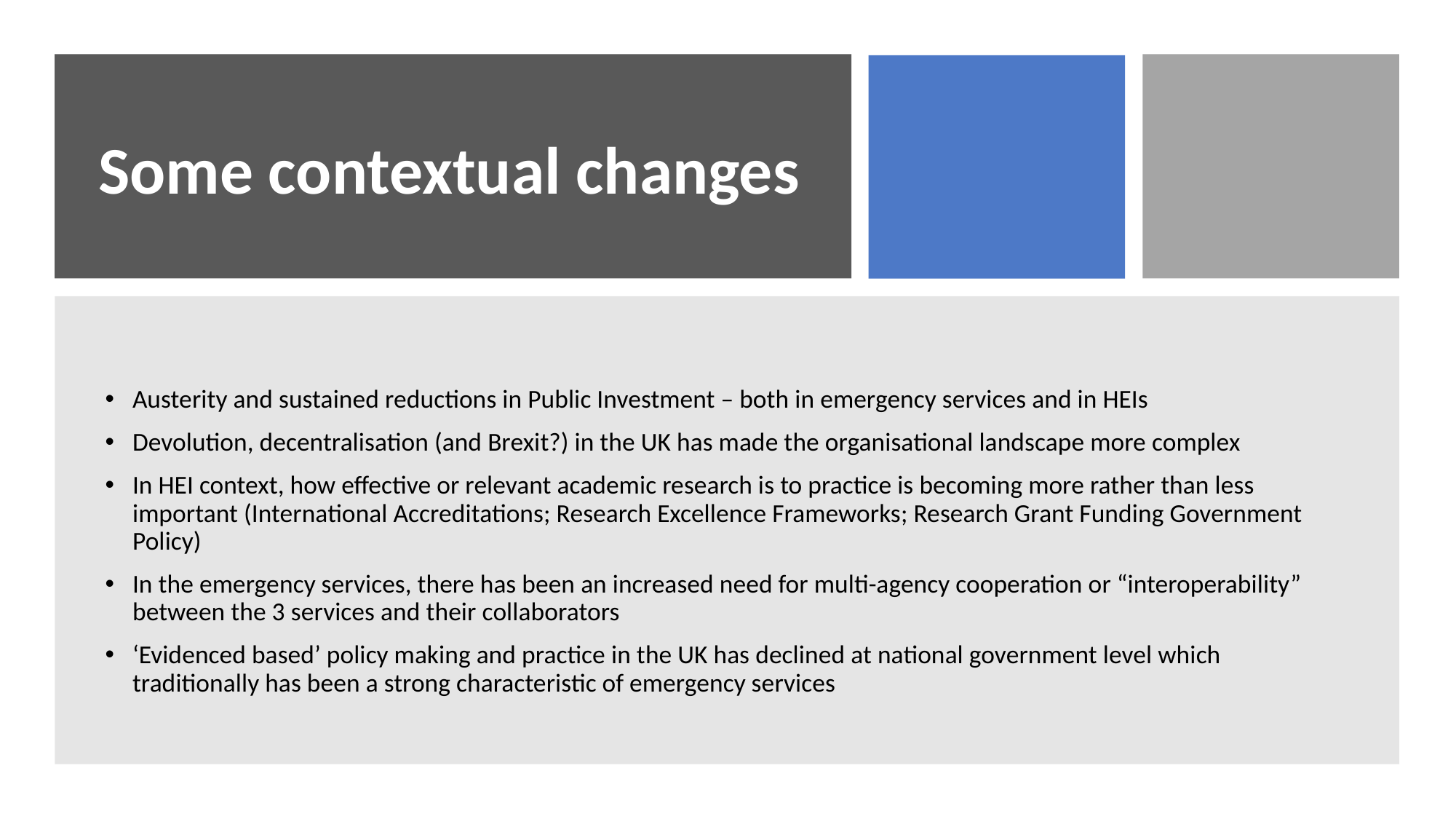

# Some contextual changes

Austerity and sustained reductions in Public Investment – both in emergency services and in HEIs
Devolution, decentralisation (and Brexit?) in the UK has made the organisational landscape more complex
In HEI context, how effective or relevant academic research is to practice is becoming more rather than less important (International Accreditations; Research Excellence Frameworks; Research Grant Funding Government Policy)
In the emergency services, there has been an increased need for multi-agency cooperation or “interoperability” between the 3 services and their collaborators
‘Evidenced based’ policy making and practice in the UK has declined at national government level which traditionally has been a strong characteristic of emergency services